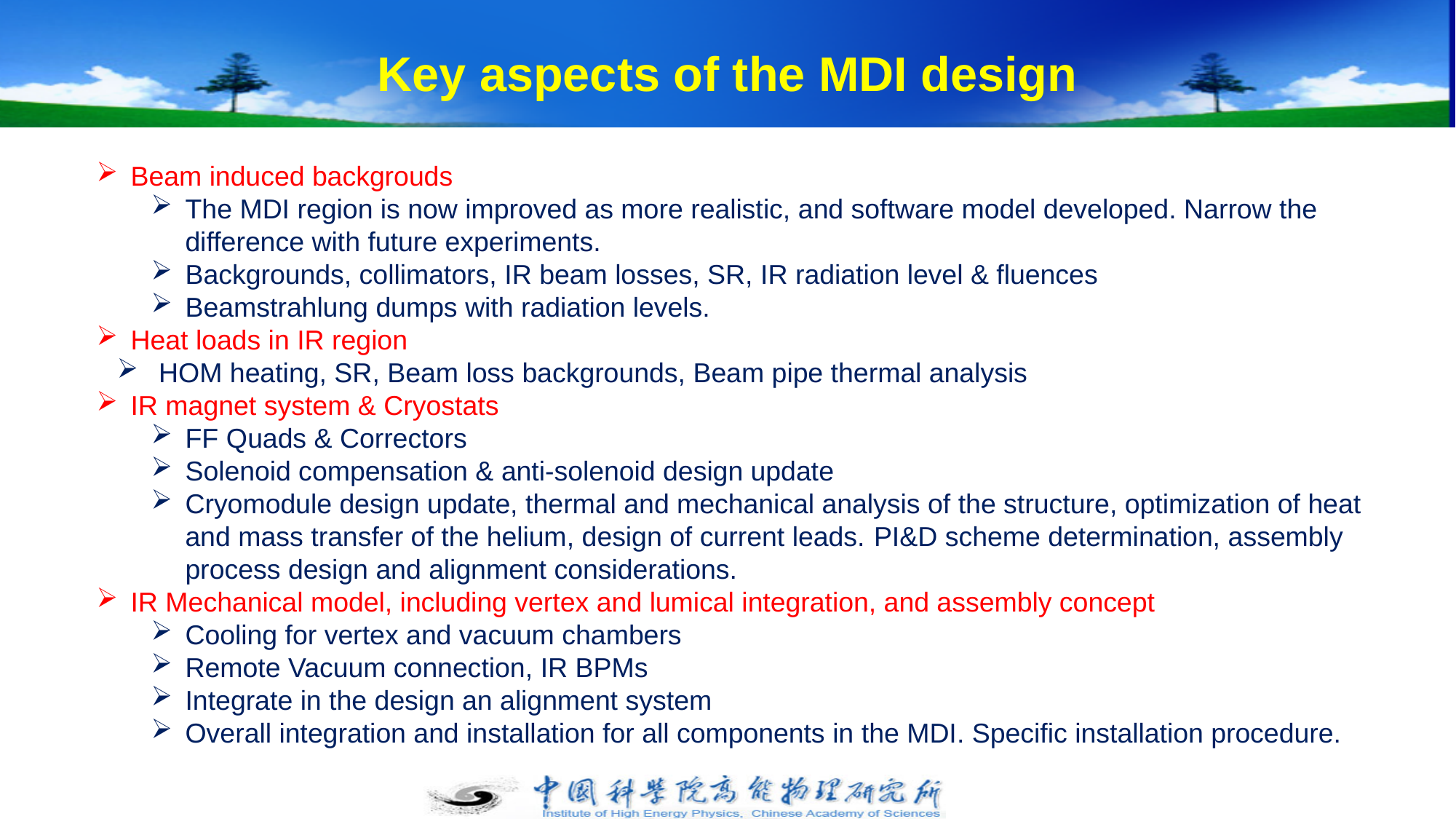

# Key aspects of the MDI design
Beam induced backgrouds
The MDI region is now improved as more realistic, and software model developed. Narrow the difference with future experiments.
Backgrounds, collimators, IR beam losses, SR, IR radiation level & fluences
Beamstrahlung dumps with radiation levels.
Heat loads in IR region
 HOM heating, SR, Beam loss backgrounds, Beam pipe thermal analysis
IR magnet system & Cryostats
FF Quads & Correctors
Solenoid compensation & anti-solenoid design update
Cryomodule design update, thermal and mechanical analysis of the structure, optimization of heat and mass transfer of the helium, design of current leads. PI&D scheme determination, assembly process design and alignment considerations.
IR Mechanical model, including vertex and lumical integration, and assembly concept
Cooling for vertex and vacuum chambers
Remote Vacuum connection, IR BPMs
Integrate in the design an alignment system
Overall integration and installation for all components in the MDI. Specific installation procedure.